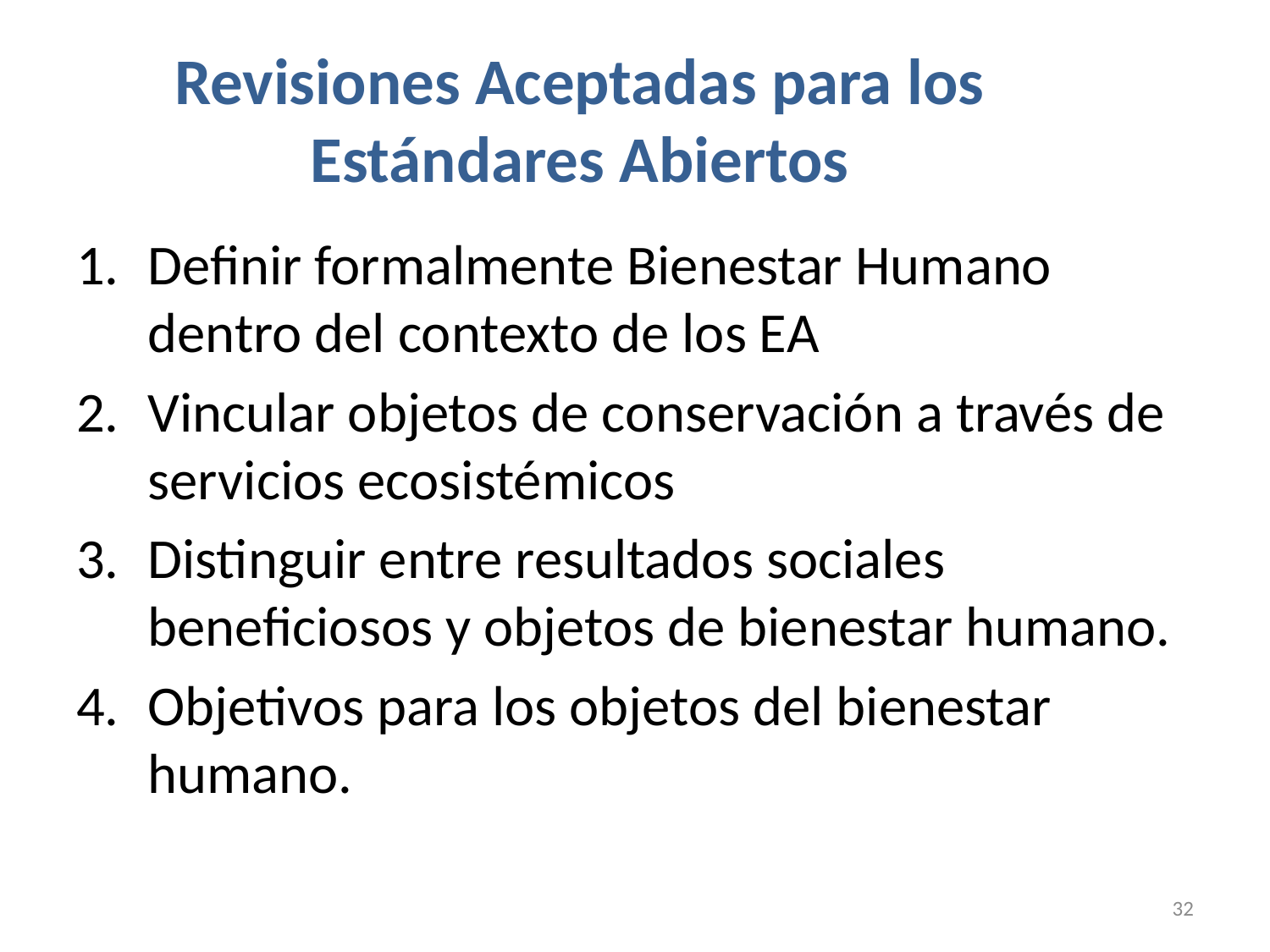

Revisiones Aceptadas para los Estándares Abiertos
Definir formalmente Bienestar Humano dentro del contexto de los EA
Vincular objetos de conservación a través de servicios ecosistémicos
Distinguir entre resultados sociales beneficiosos y objetos de bienestar humano.
Objetivos para los objetos del bienestar humano.
32